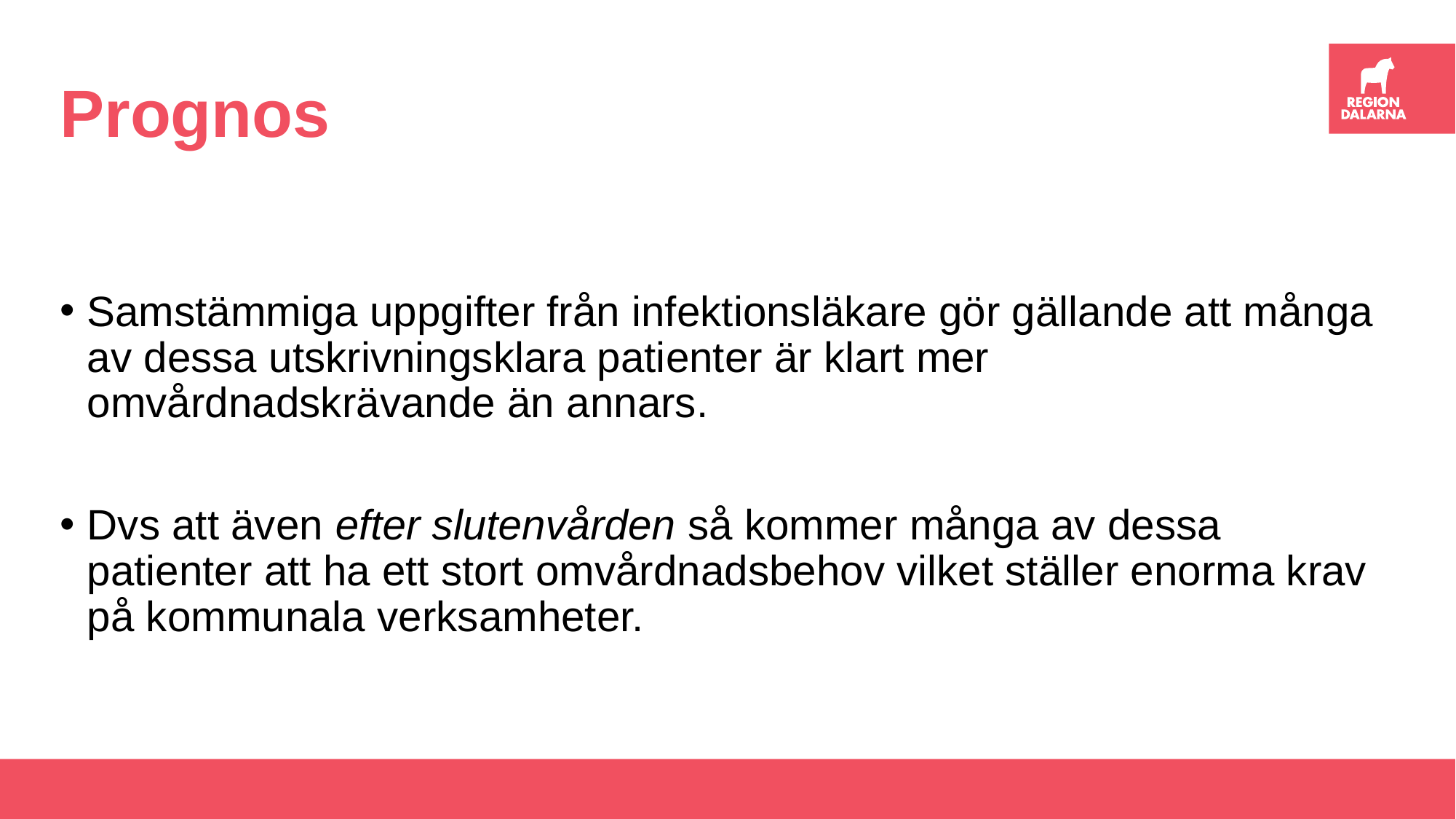

# Prognos

Samstämmiga uppgifter från infektionsläkare gör gällande att många av dessa utskrivningsklara patienter är klart mer omvårdnadskrävande än annars.

Dvs att även efter slutenvården så kommer många av dessa patienter att ha ett stort omvårdnadsbehov vilket ställer enorma krav på kommunala verksamheter.